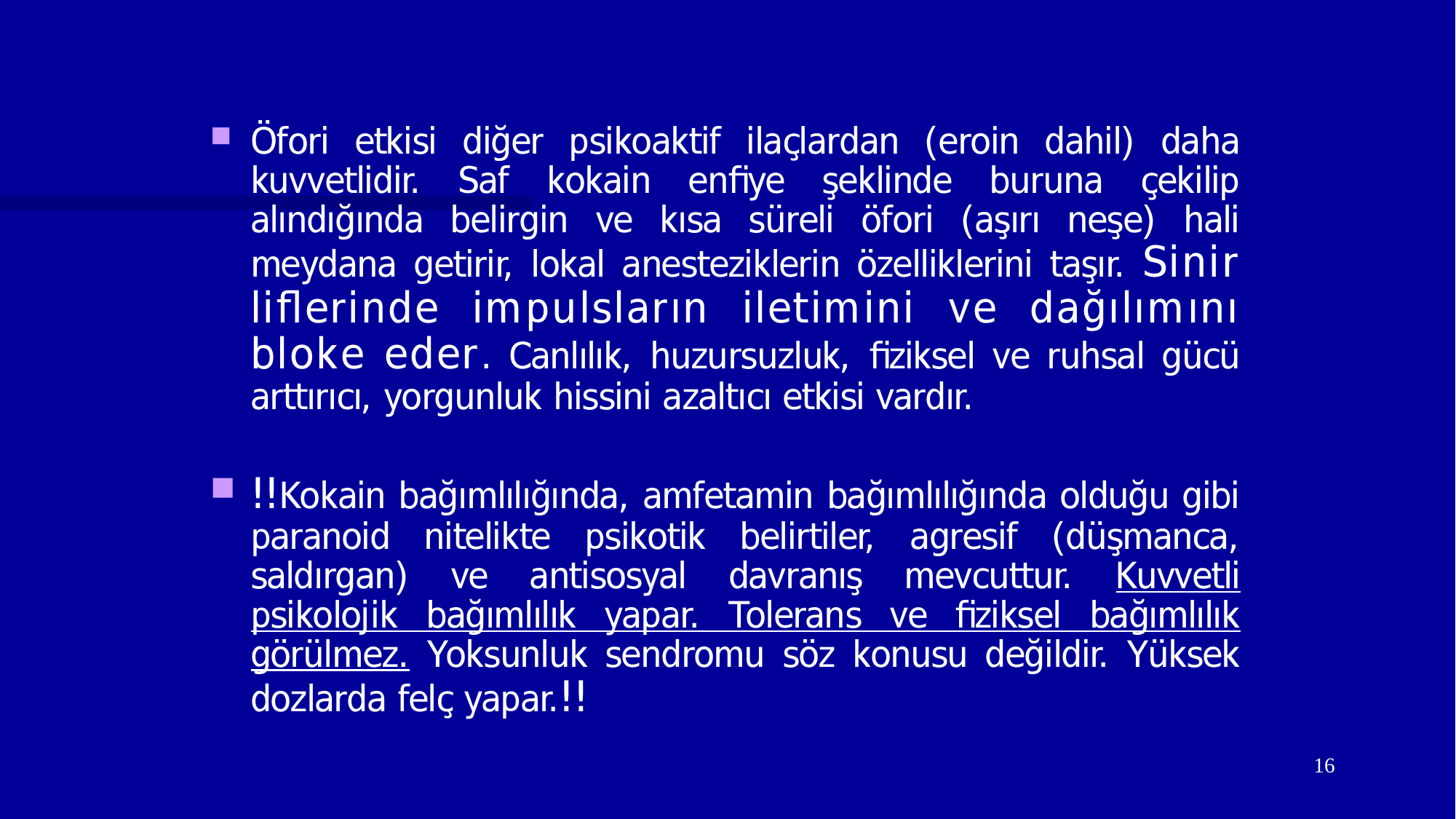

Öfori etkisi diğer psikoaktif ilaçlardan (eroin dahil) daha kuvvetlidir. Saf kokain enfiye şeklinde buruna çekilip alındığında belirgin ve kısa süreli öfori (aşırı neşe) hali meydana getirir, lokal anesteziklerin özelliklerini taşır. Sinir liflerinde impulsların iletimini ve dağılımını bloke eder. Canlılık, huzursuzluk, fiziksel ve ruhsal gücü arttırıcı, yorgunluk hissini azaltıcı etkisi vardır.

!!Kokain bağımlılığında, amfetamin bağımlılığında olduğu gibi paranoid nitelikte psikotik belirtiler, agresif (düşmanca, saldırgan) ve antisosyal davranış mevcuttur. Kuvvetli psikolojik bağımlılık yapar. Tolerans ve fiziksel bağımlılık görülmez. Yoksunluk sendromu söz konusu değildir. Yüksek dozlarda felç yapar.!!
16